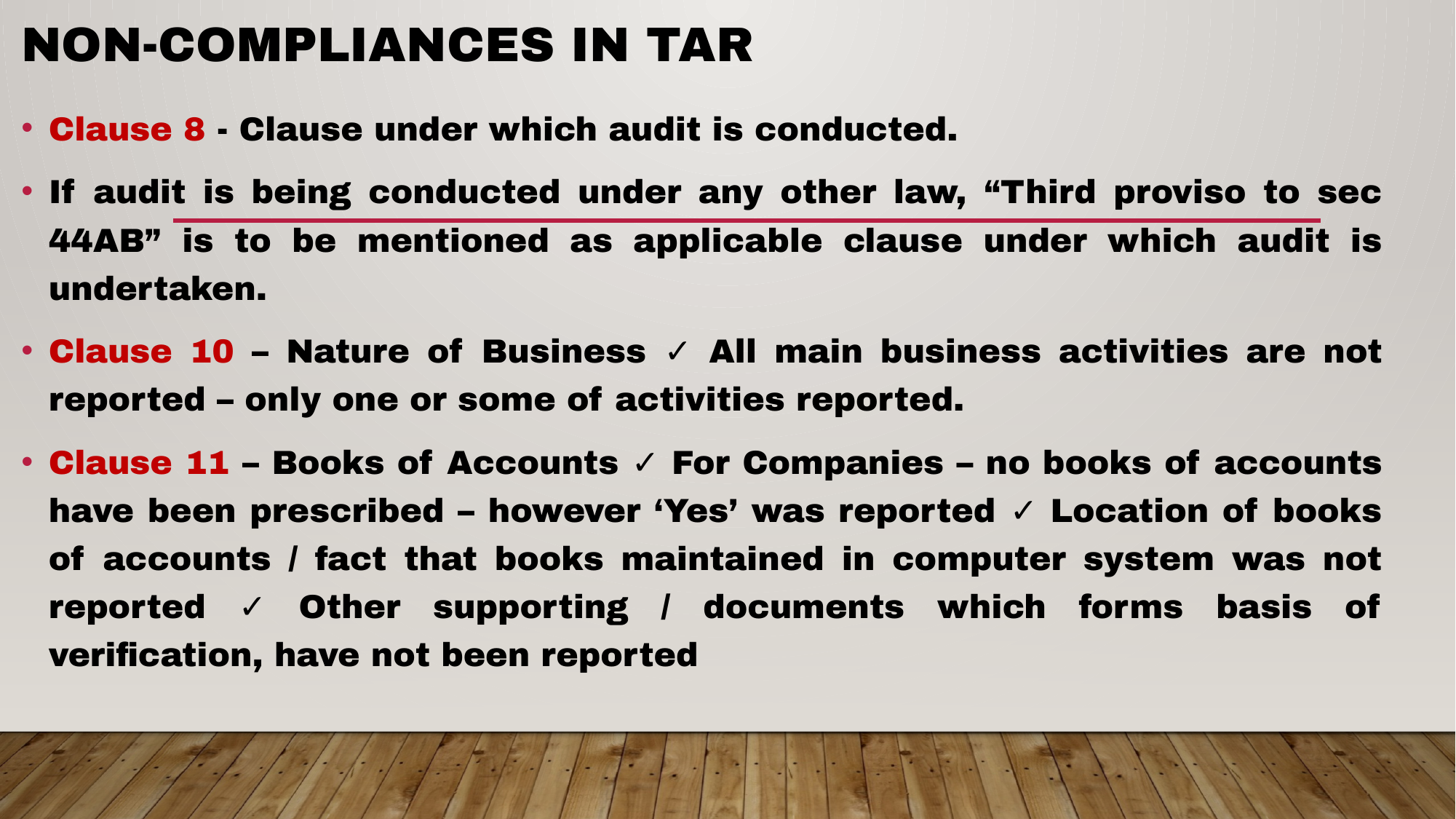

# Non-Compliances in TAR
Clause 8 - Clause under which audit is conducted.
If audit is being conducted under any other law, “Third proviso to sec 44AB” is to be mentioned as applicable clause under which audit is undertaken.
Clause 10 – Nature of Business ✓ All main business activities are not reported – only one or some of activities reported.
Clause 11 – Books of Accounts ✓ For Companies – no books of accounts have been prescribed – however ‘Yes’ was reported ✓ Location of books of accounts / fact that books maintained in computer system was not reported ✓ Other supporting / documents which forms basis of verification, have not been reported